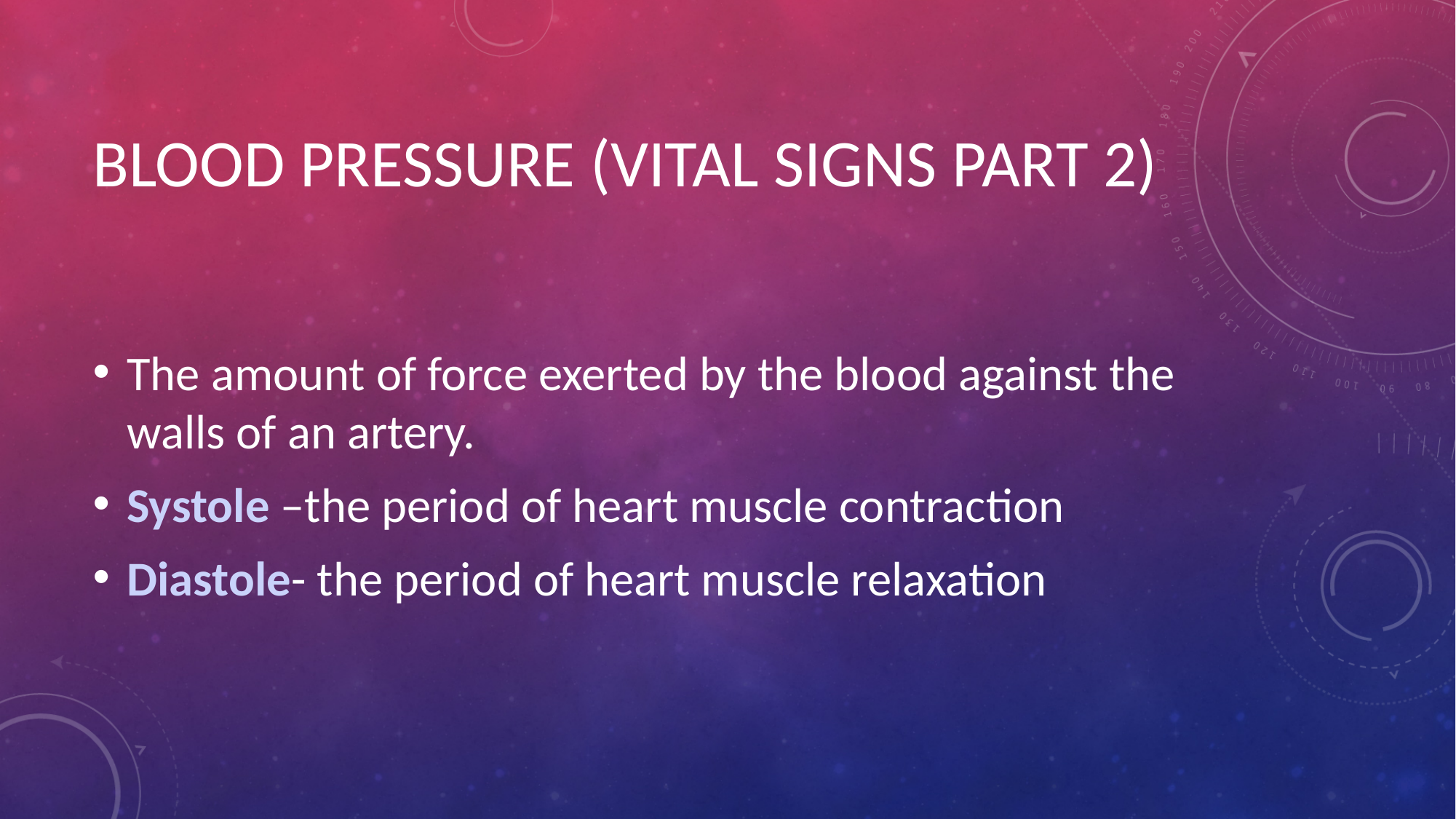

# Blood Pressure (Vital signs part 2)
The amount of force exerted by the blood against the walls of an artery.
Systole –the period of heart muscle contraction
Diastole- the period of heart muscle relaxation